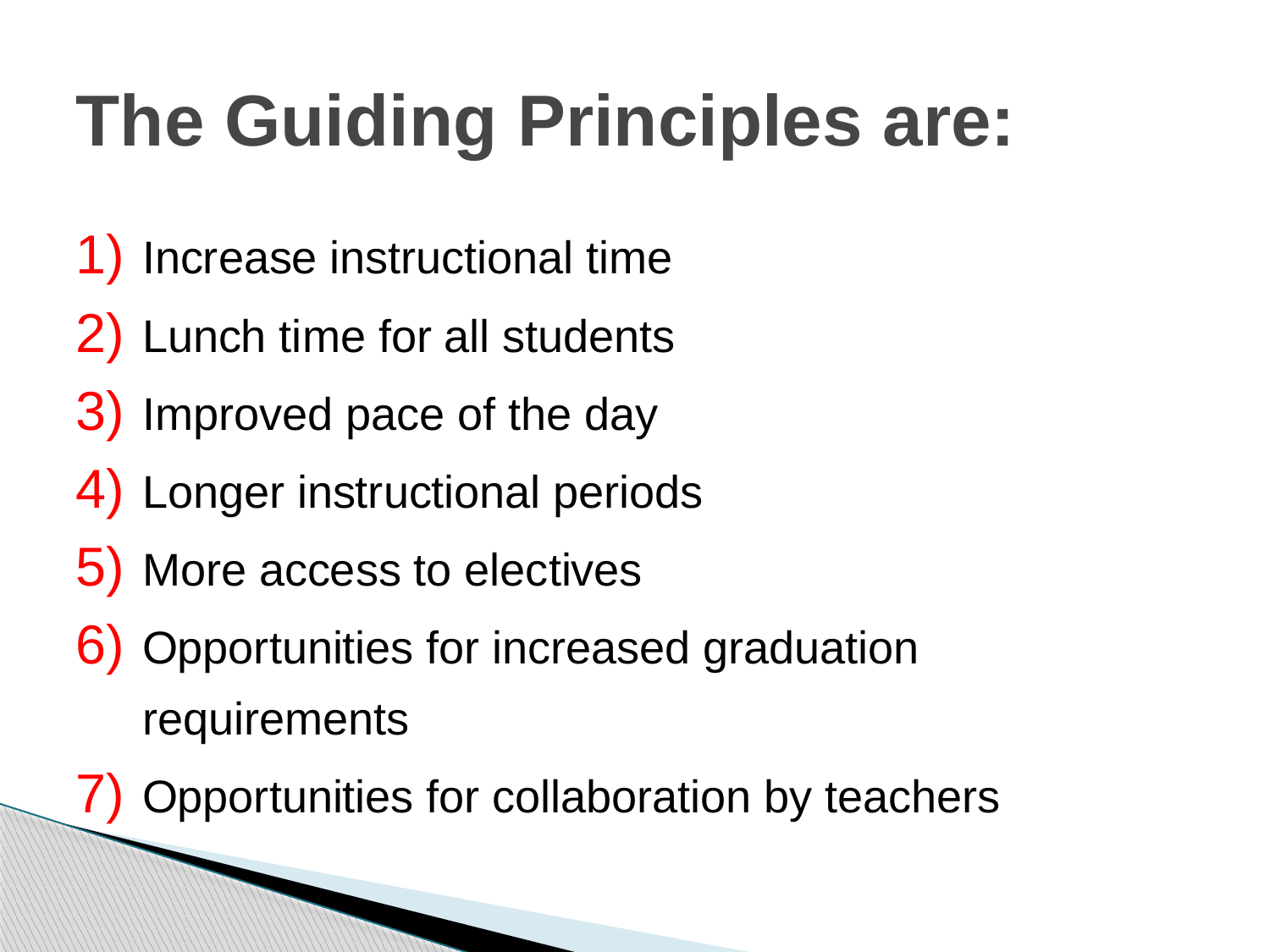

# The Guiding Principles are:
Increase instructional time
Lunch time for all students
Improved pace of the day
Longer instructional periods
More access to electives
Opportunities for increased graduation requirements
Opportunities for collaboration by teachers